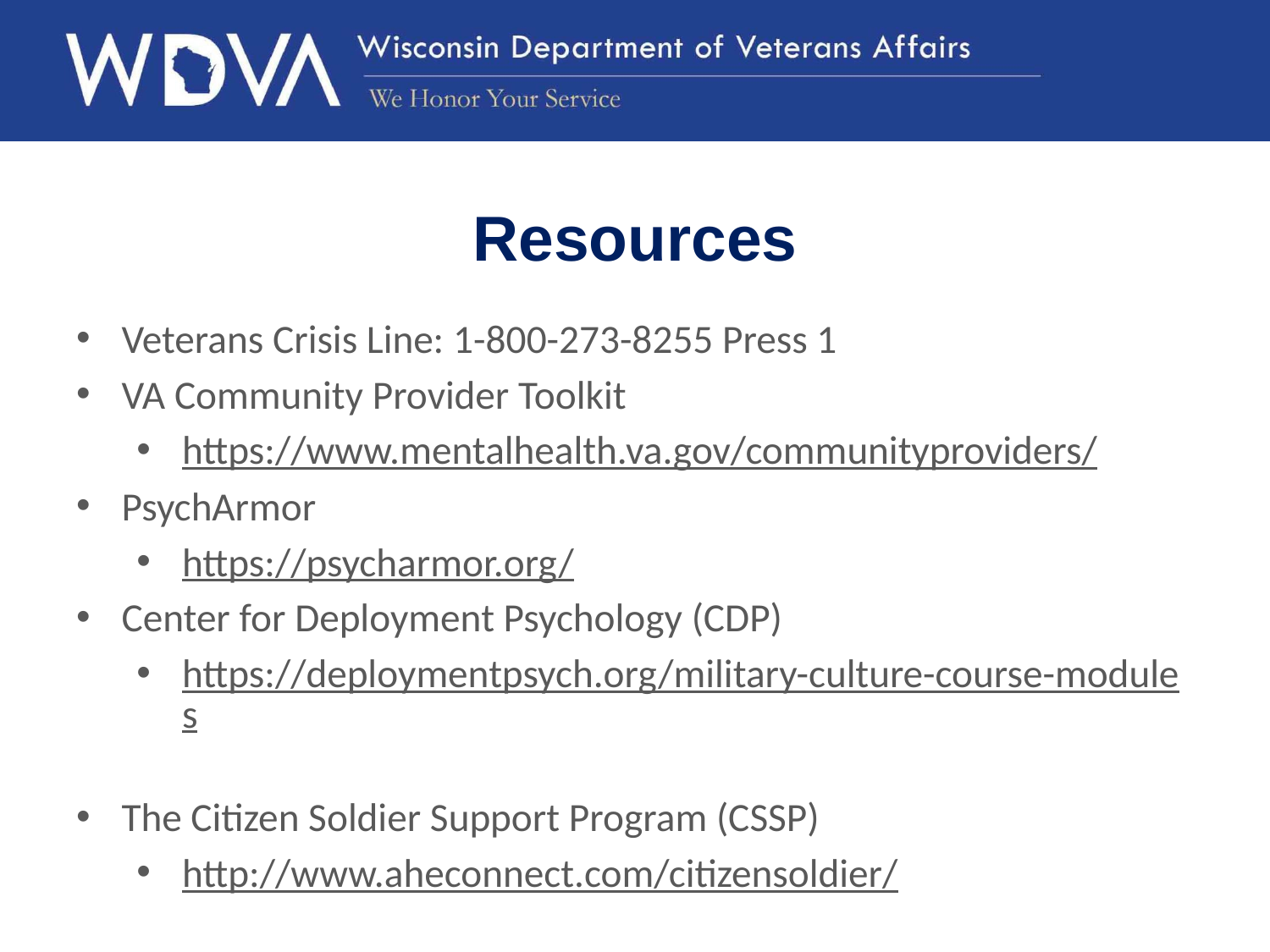

# Resources
Veterans Crisis Line: 1-800-273-8255 Press 1
VA Community Provider Toolkit
https://www.mentalhealth.va.gov/communityproviders/
PsychArmor
https://psycharmor.org/
Center for Deployment Psychology (CDP)
https://deploymentpsych.org/military-culture-course-modules
The Citizen Soldier Support Program (CSSP)
http://www.aheconnect.com/citizensoldier/